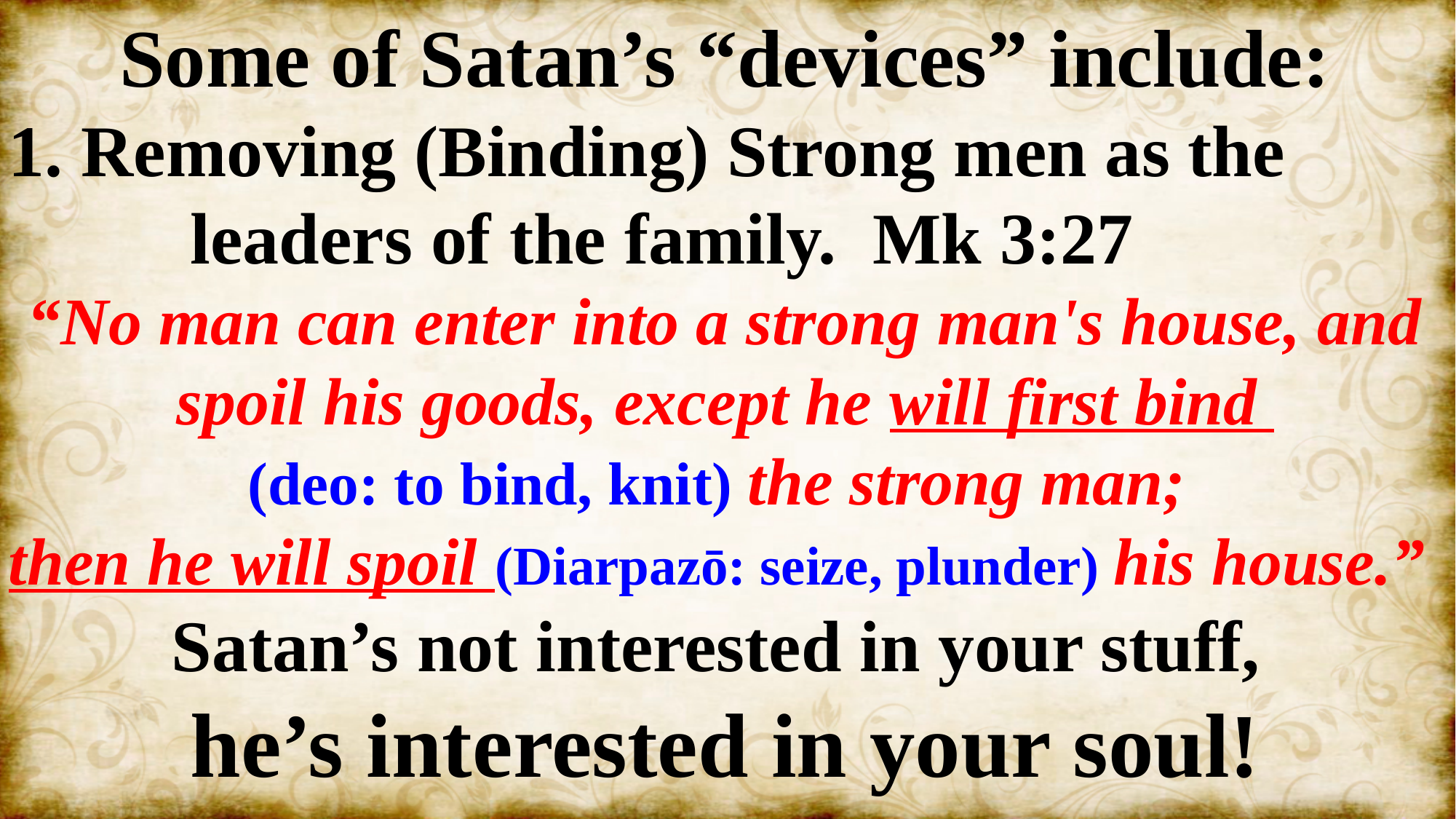

Some of Satan’s “devices” include:
1. Removing (Binding) Strong men as the
          leaders of the family.  Mk 3:27
“No man can enter into a strong man's house, and spoil his goods, except he will first bind
(deo: to bind, knit) the strong man;
then he will spoil (Diarpazō: seize, plunder) his house.”
Satan’s not interested in your stuff,
he’s interested in your soul!